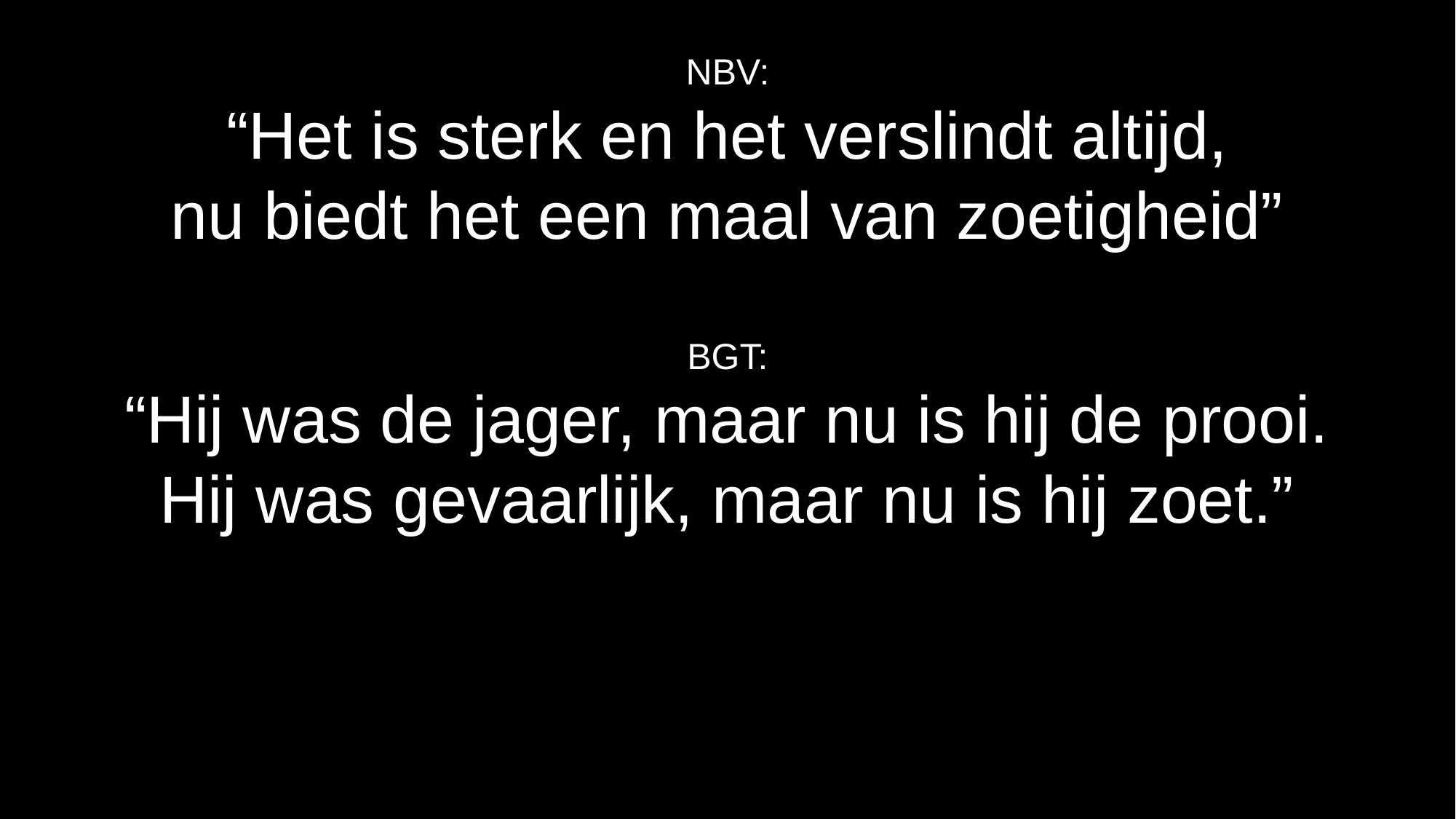

NBV:
“Het is sterk en het verslindt altijd,
nu biedt het een maal van zoetigheid”
BGT:
“Hij was de jager, maar nu is hij de prooi.
Hij was gevaarlijk, maar nu is hij zoet.”